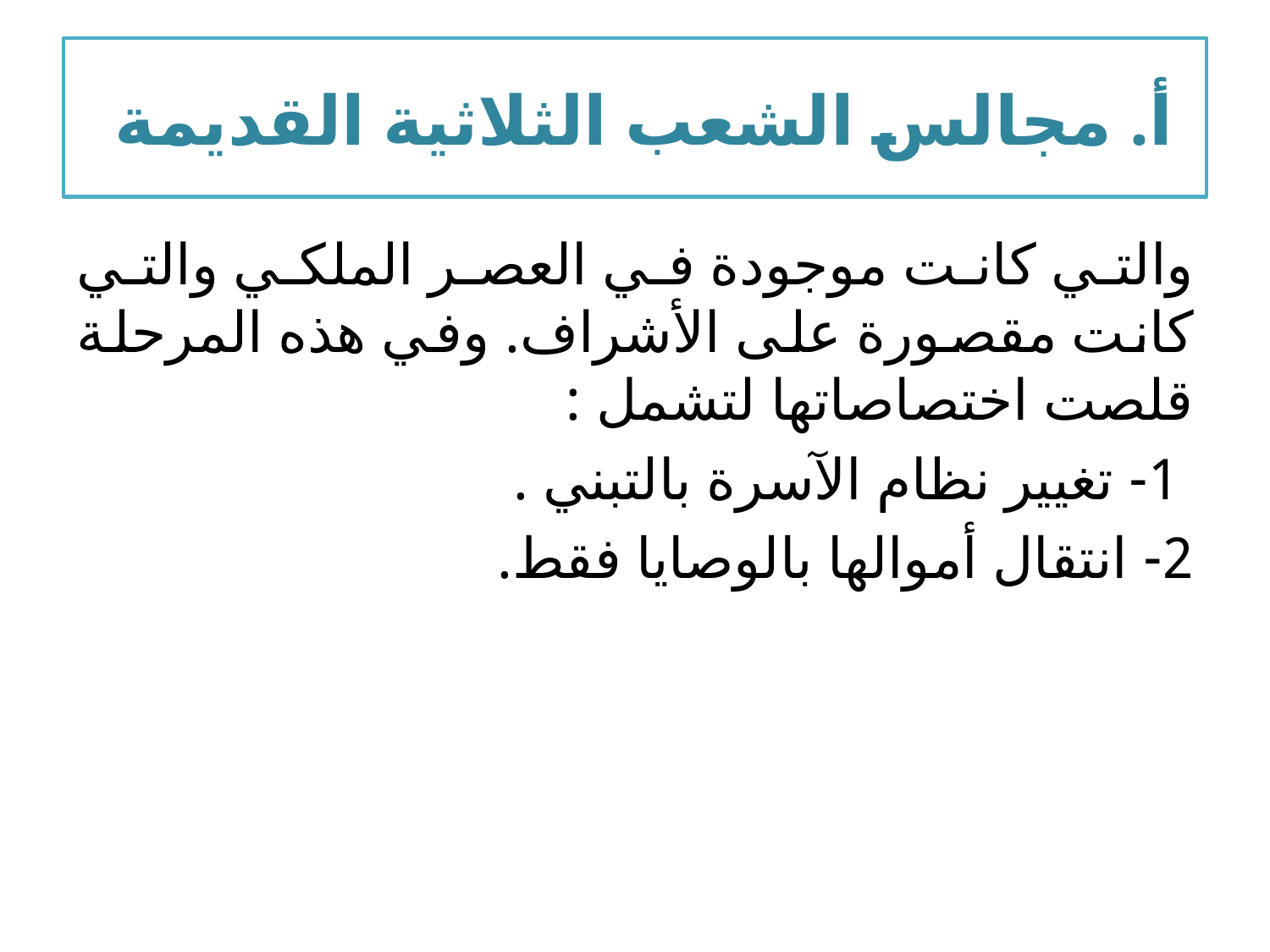

# أ. مجالس الشعب الثلاثية القديمة
والتي كانت موجودة في العصر الملكي والتي كانت مقصورة على الأشراف. وفي هذه المرحلة قلصت اختصاصاتها لتشمل :
 1- تغيير نظام الآسرة بالتبني .
2- انتقال أموالها بالوصايا فقط.